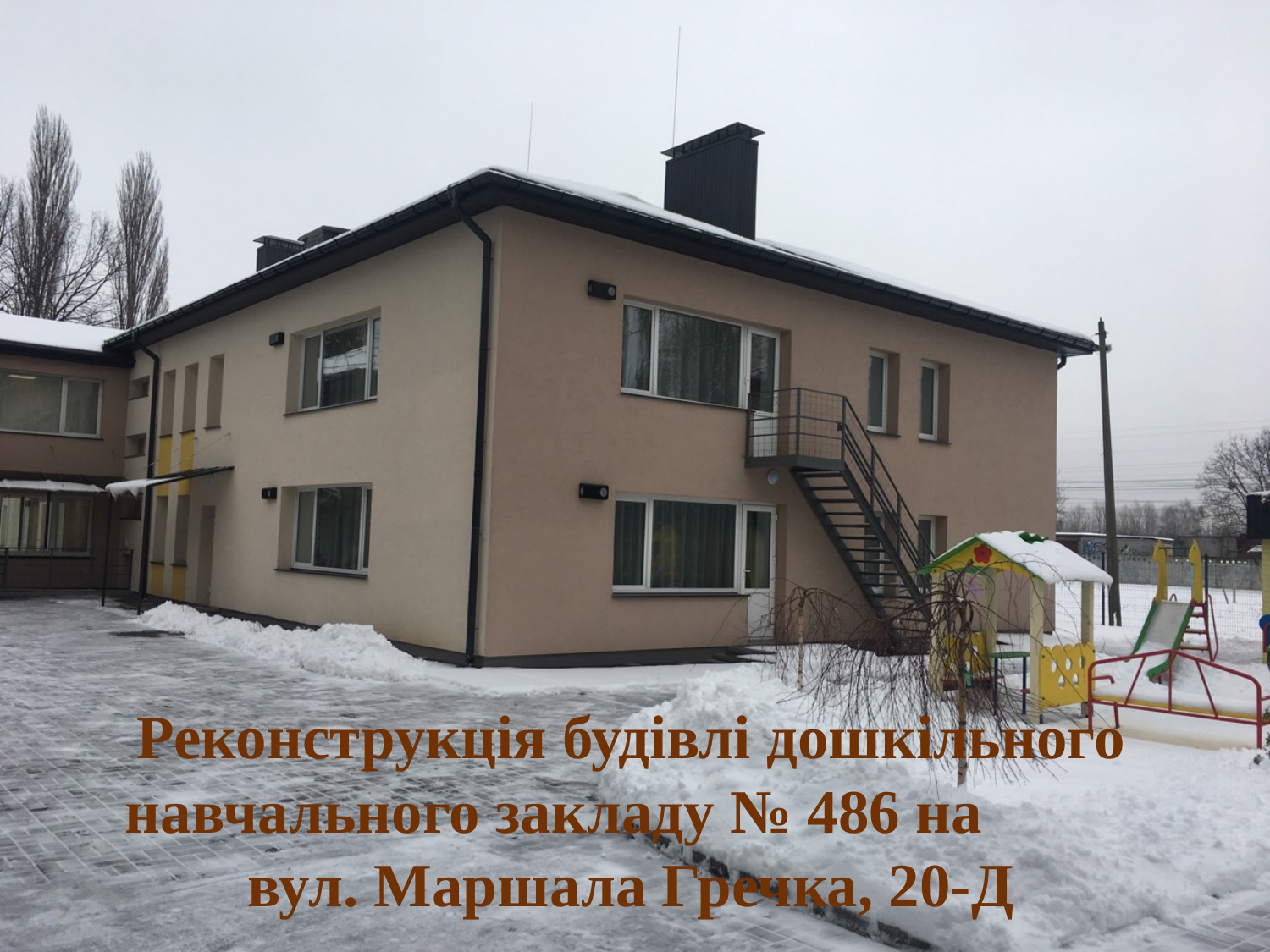

# Реконструкція будівлі дошкільного навчального закладу № 486 на           вул. Маршала Гречка, 20-Д